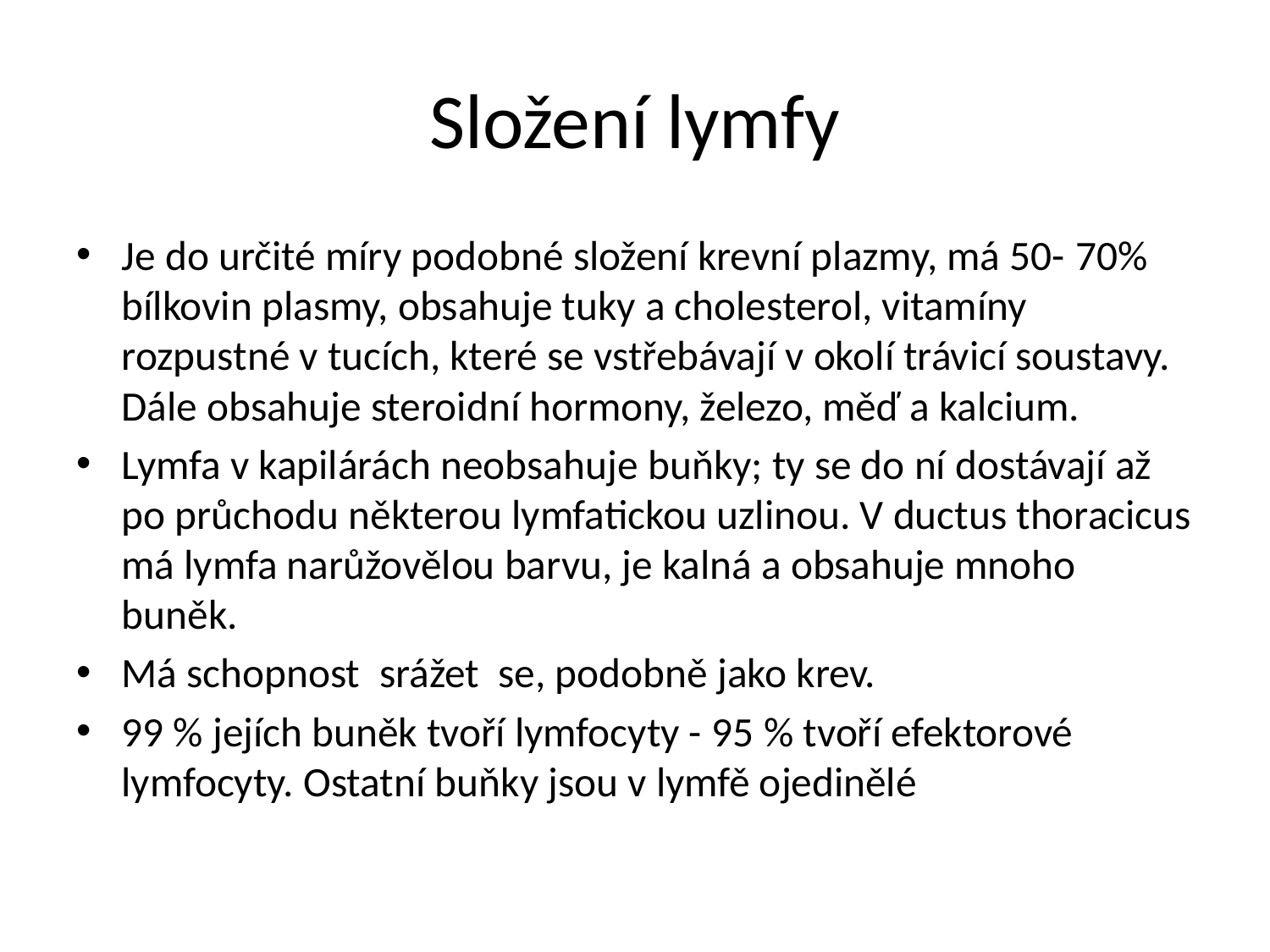

# Složení lymfy
Je do určité míry podobné složení krevní plazmy, má 50- 70% bílkovin plasmy, obsahuje tuky a cholesterol, vitamíny rozpustné v tucích, které se vstřebávají v okolí trávicí soustavy. Dále obsahuje steroidní hormony, železo, měď a kalcium.
Lymfa v kapilárách neobsahuje buňky; ty se do ní dostávají až po průchodu některou lymfatickou uzlinou. V ductus thoracicus má lymfa narůžovělou barvu, je kalná a obsahuje mnoho buněk.
Má schopnost  srážet  se, podobně jako krev.
99 % jejích buněk tvoří lymfocyty - 95 % tvoří efektorové lymfocyty. Ostatní buňky jsou v lymfě ojedinělé